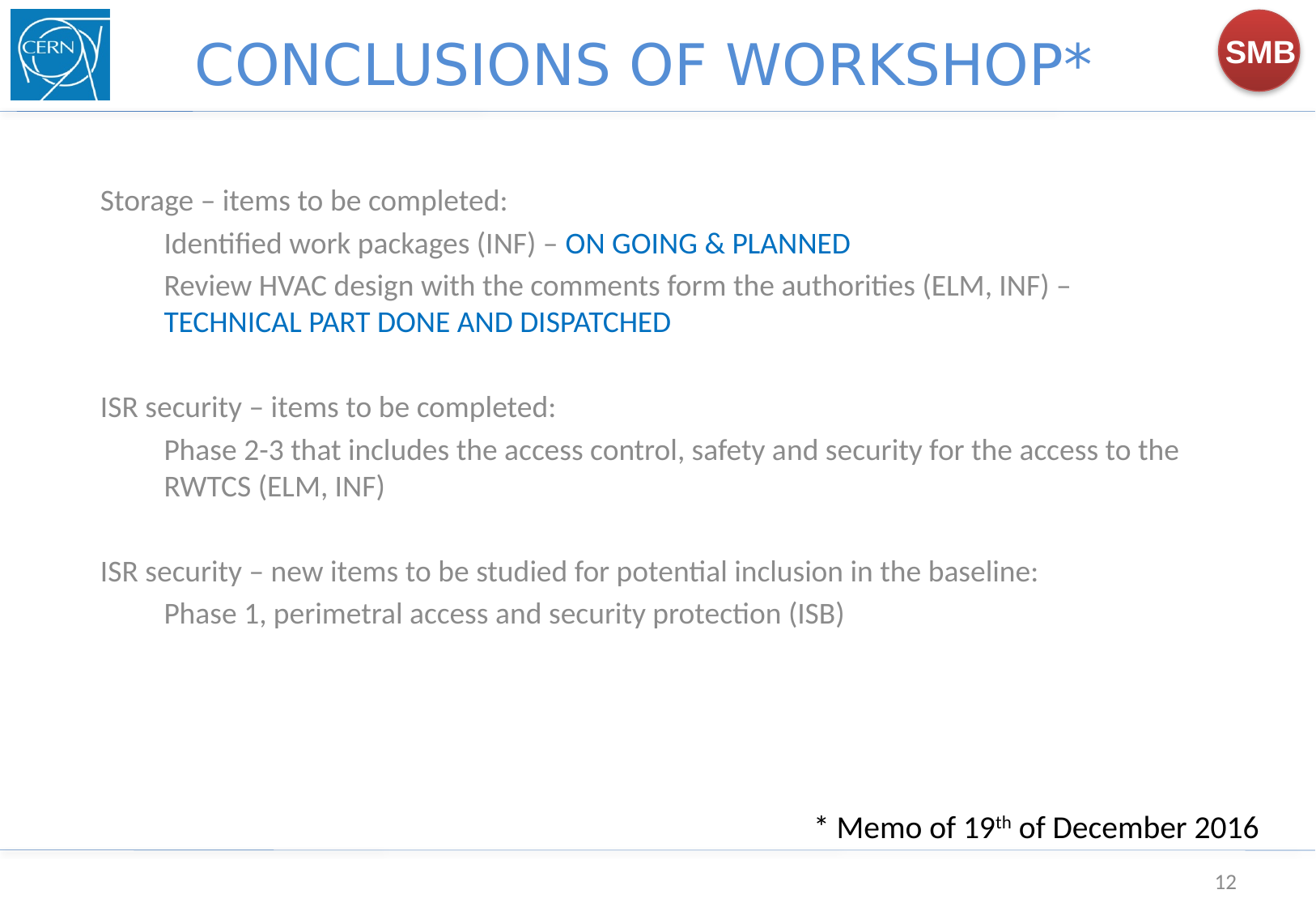

CONCLUSIONS OF WORKSHOP*

Storage – items to be completed:
Identified work packages (INF) – ON GOING & PLANNED
Review HVAC design with the comments form the authorities (ELM, INF) – TECHNICAL PART DONE AND DISPATCHED

ISR security – items to be completed:
Phase 2-3 that includes the access control, safety and security for the access to the RWTCS (ELM, INF)

ISR security – new items to be studied for potential inclusion in the baseline:
Phase 1, perimetral access and security protection (ISB)

* Memo of 19th of December 2016
12